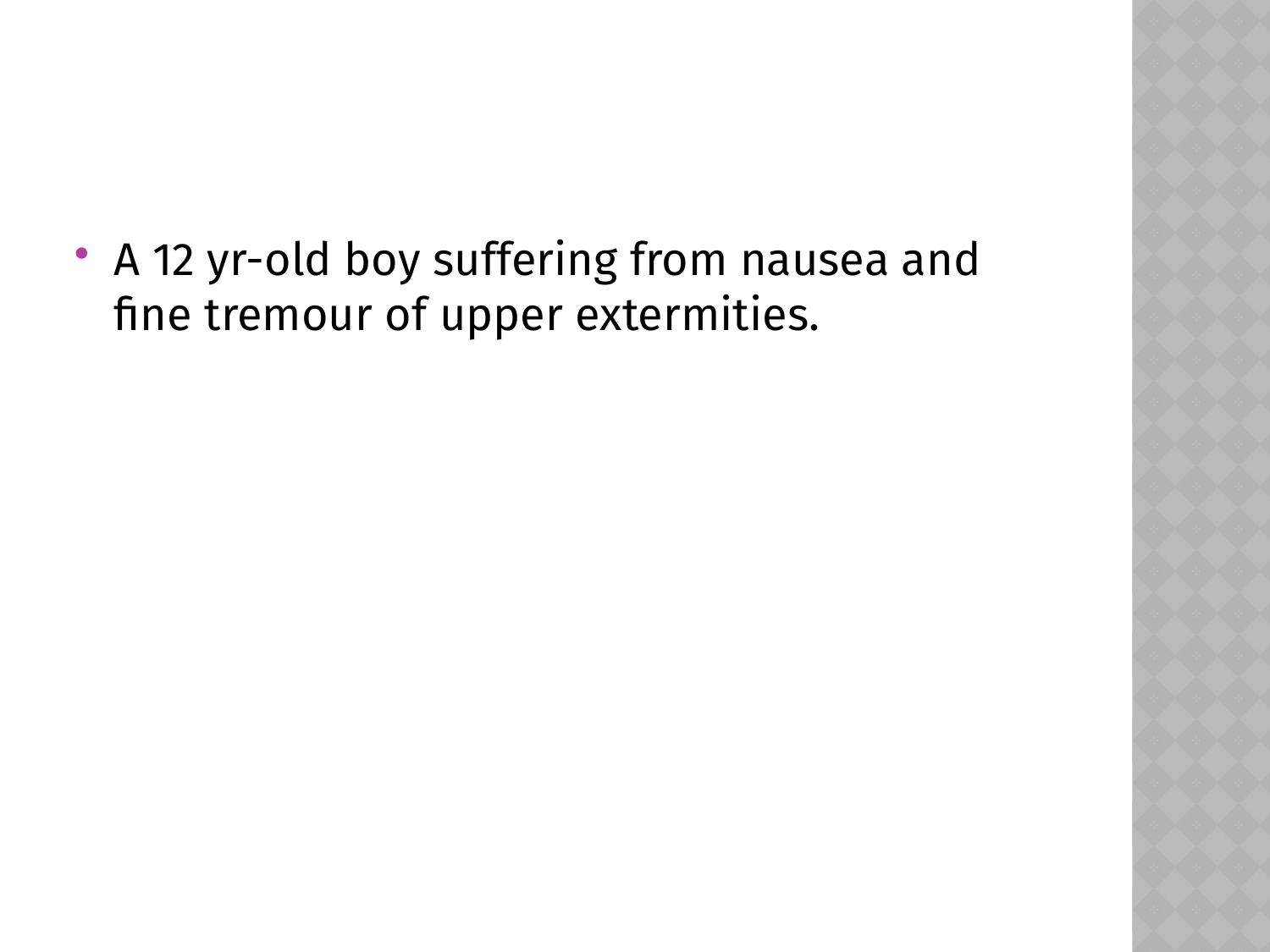

#
A 12 yr-old boy suffering from nausea and fine tremour of upper extermities.